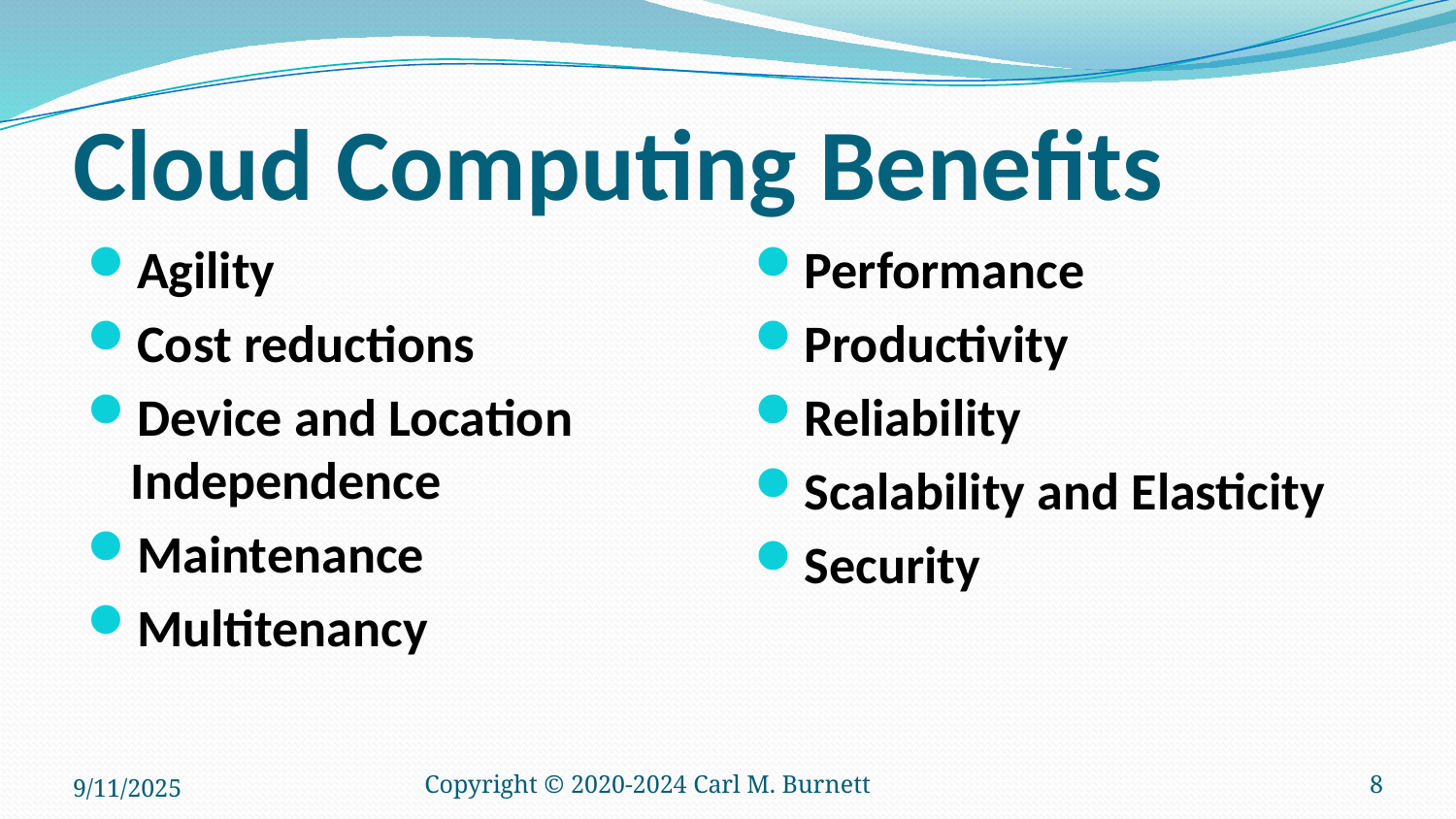

# Cloud Computing Benefits
Agility
Cost reductions
Device and Location Independence
Maintenance
Multitenancy
Performance
Productivity
Reliability
Scalability and Elasticity
Security

9/11/2025
Copyright © 2020-2024 Carl M. Burnett
8